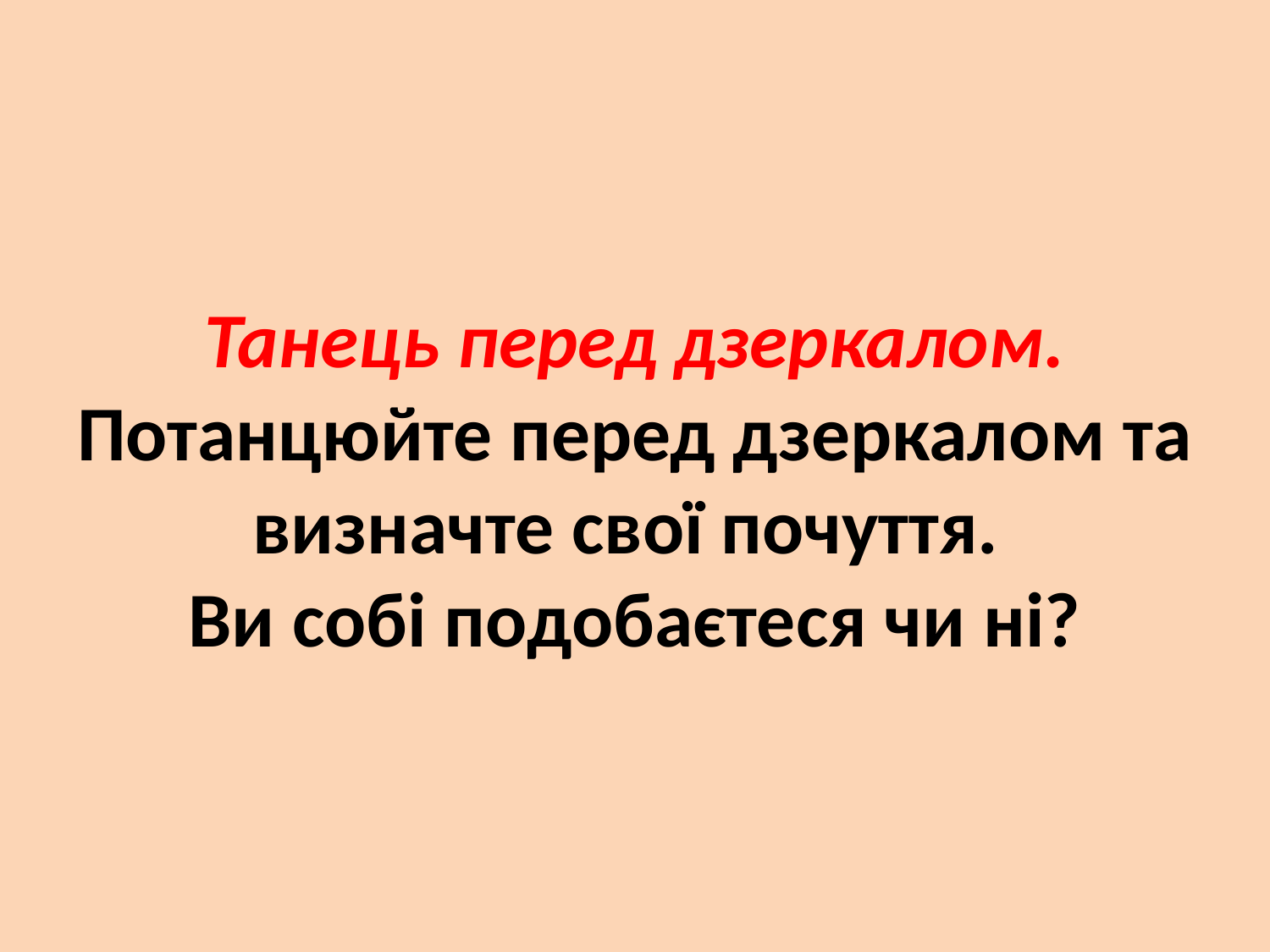

# Танець перед дзеркалом. Потанцюйте перед дзеркалом та визначте свої почуття. Ви собі подобаєтеся чи ні?